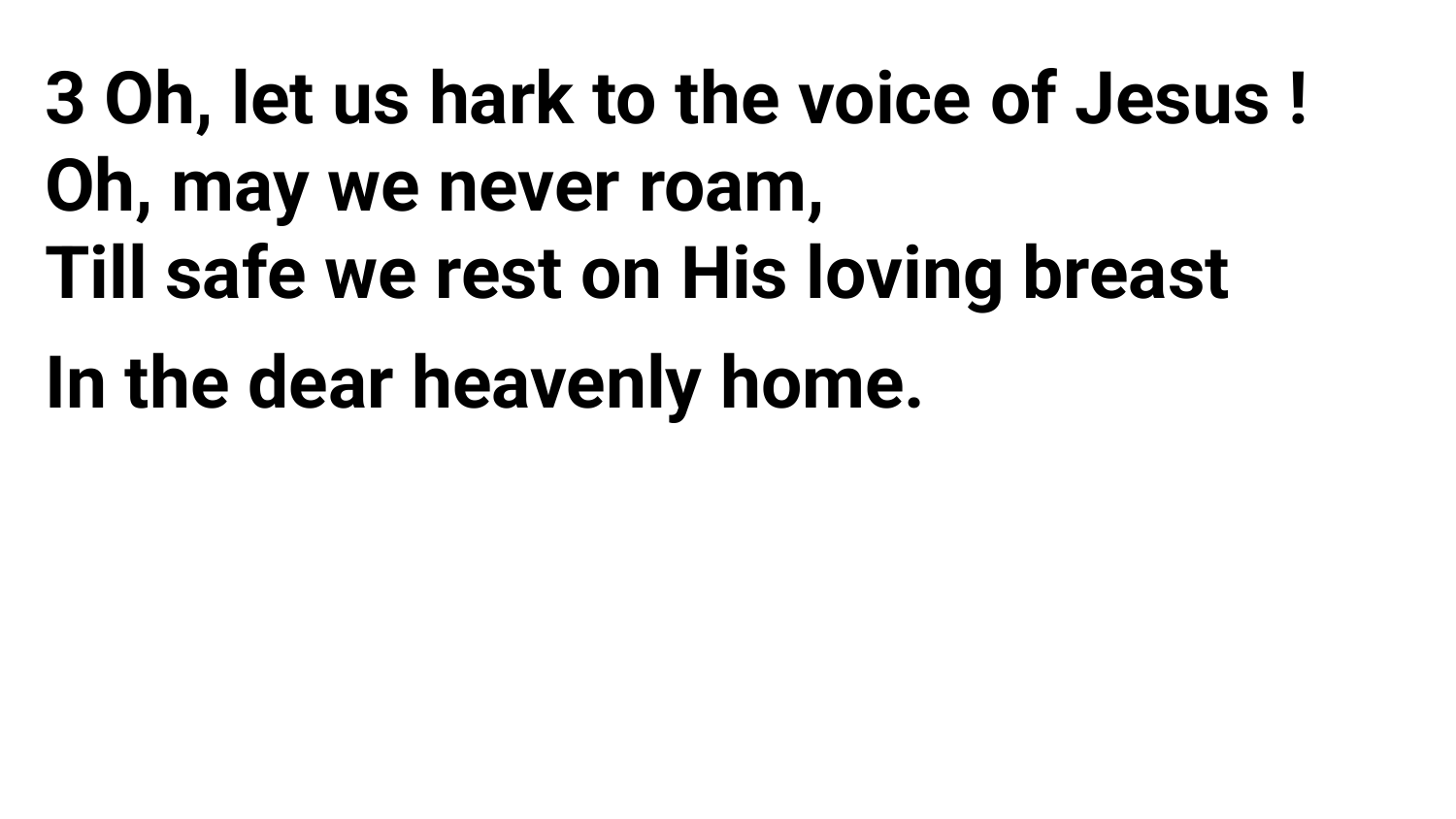

3 Oh, let us hark to the voice of Jesus !
Oh, may we never roam,
Till safe we rest on His loving breast
In the dear heavenly home.